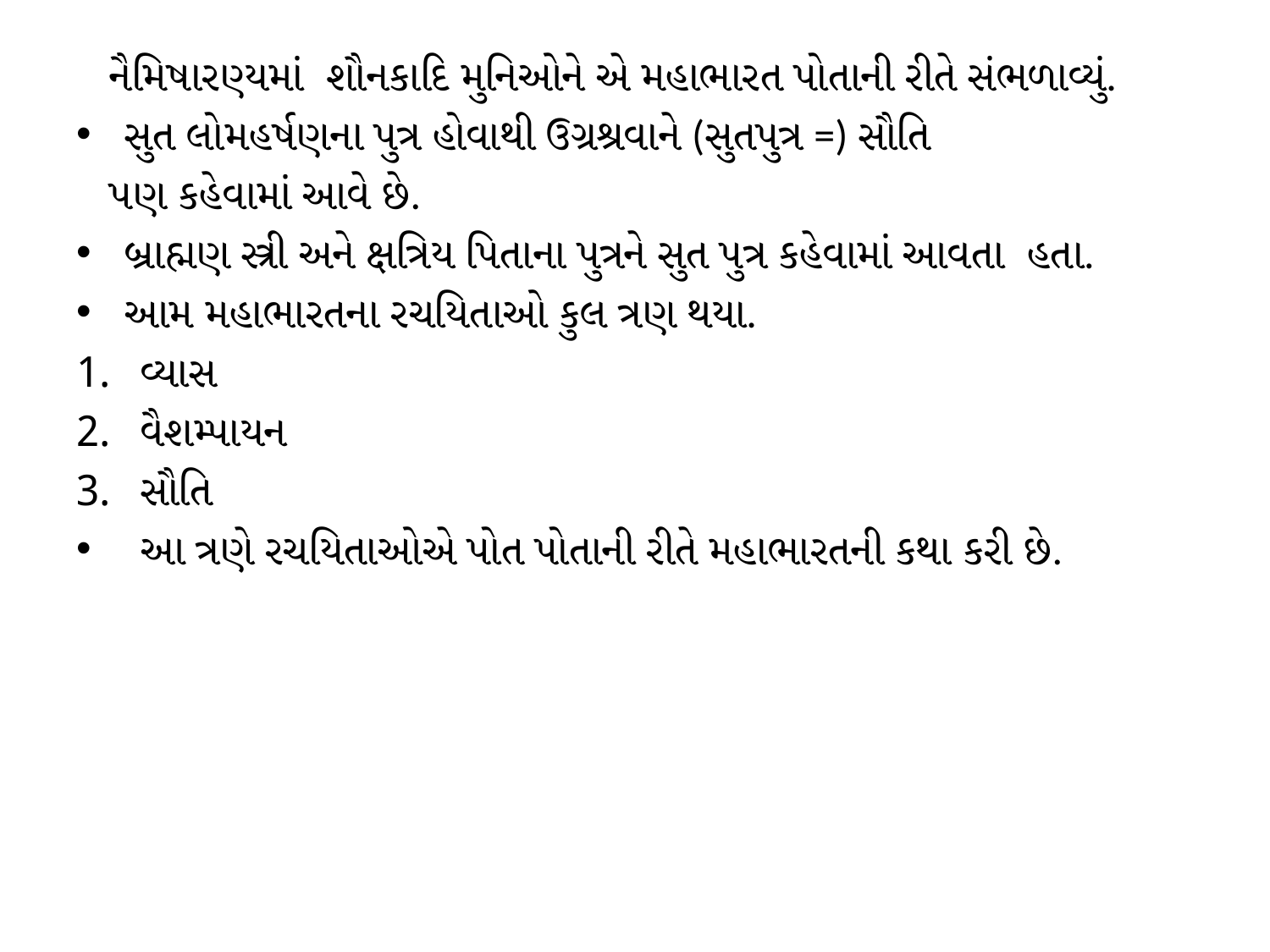

નૈમિષારણ્યમાં  શૌનકાદિ મુનિઓને એ મહાભારત પોતાની રીતે સંભળાવ્યું.
સુત લોમહર્ષણના પુત્ર હોવાથી ઉગ્રશ્રવાને (સુતપુત્ર =) સૌતિ
   પણ કહેવામાં આવે છે.
બ્રાહ્મણ સ્ત્રી અને ક્ષત્રિય પિતાના પુત્રને સુત પુત્ર કહેવામાં આવતા  હતા.
આમ મહાભારતના રચયિતાઓ કુલ ત્રણ થયા.
વ્યાસ
વૈશમ્પાયન
સૌતિ
આ ત્રણે રચયિતાઓએ પોત પોતાની રીતે મહાભારતની કથા કરી છે.